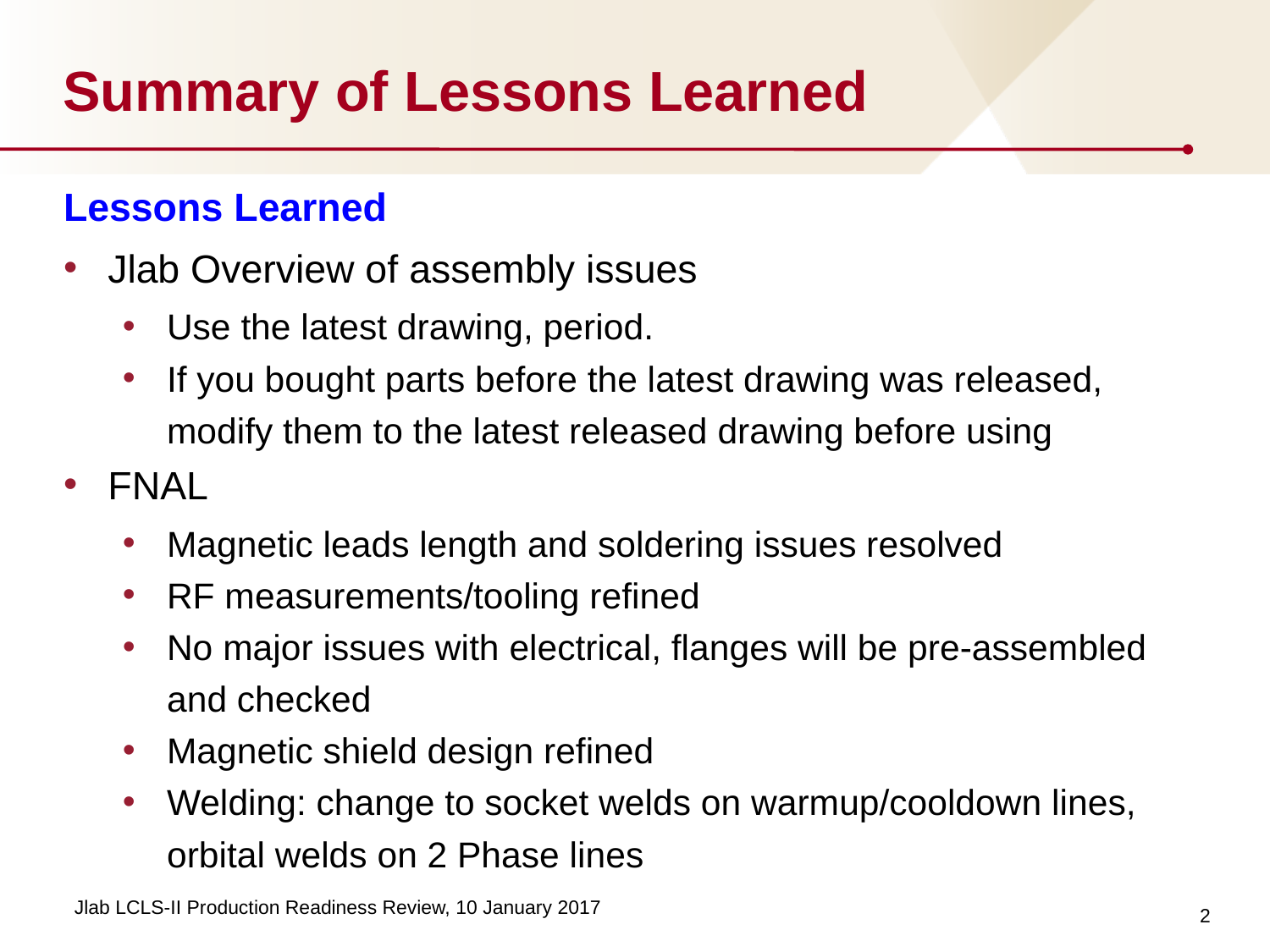

# Summary of Lessons Learned
Lessons Learned
Jlab Overview of assembly issues
Use the latest drawing, period.
If you bought parts before the latest drawing was released, modify them to the latest released drawing before using
FNAL
Magnetic leads length and soldering issues resolved
RF measurements/tooling refined
No major issues with electrical, flanges will be pre-assembled and checked
Magnetic shield design refined
Welding: change to socket welds on warmup/cooldown lines, orbital welds on 2 Phase lines

2
Jlab LCLS-II Production Readiness Review, 10 January 2017